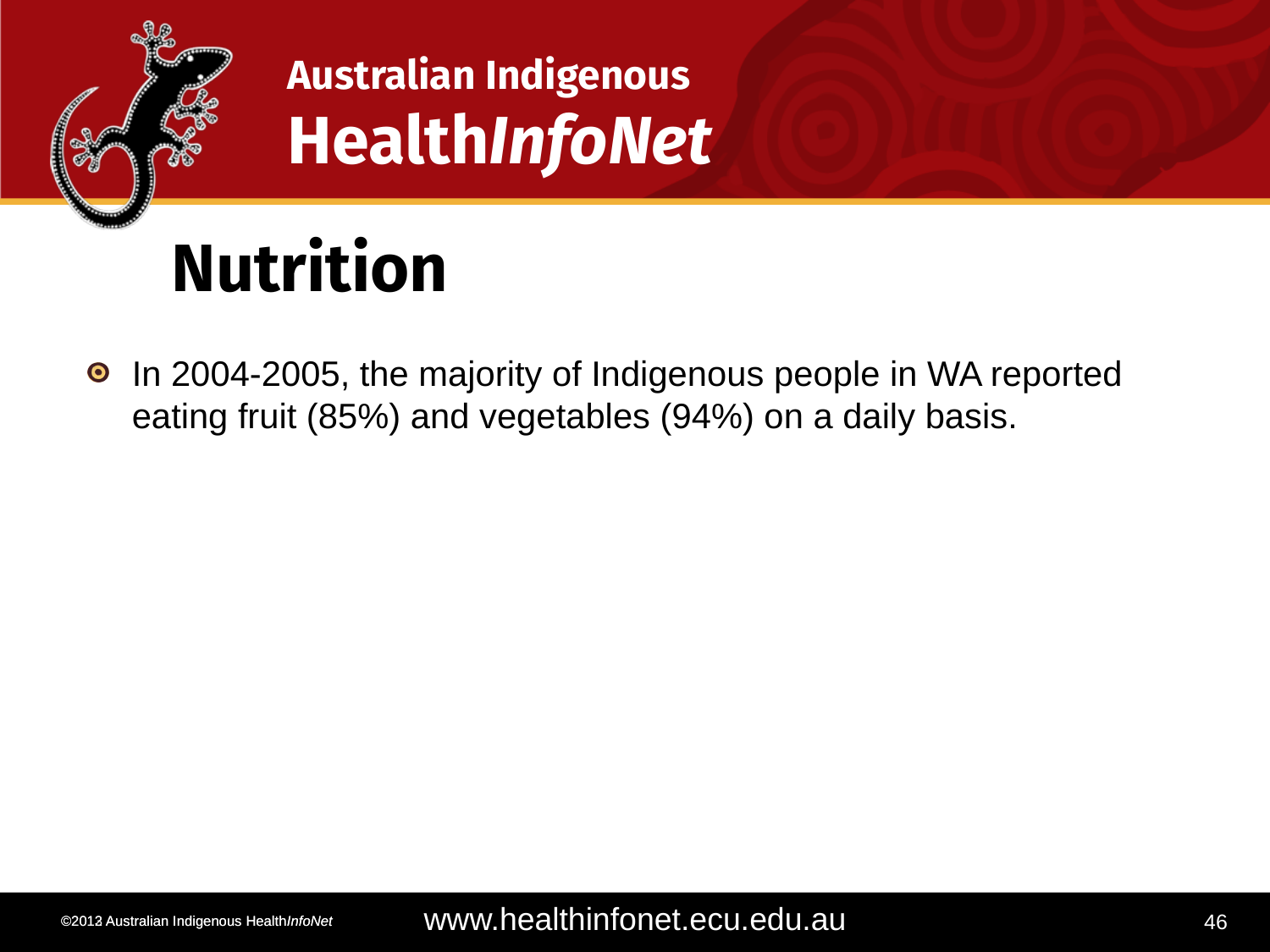

# Nutrition
In 2004-2005, the majority of Indigenous people in WA reported eating fruit (85%) and vegetables (94%) on a daily basis.